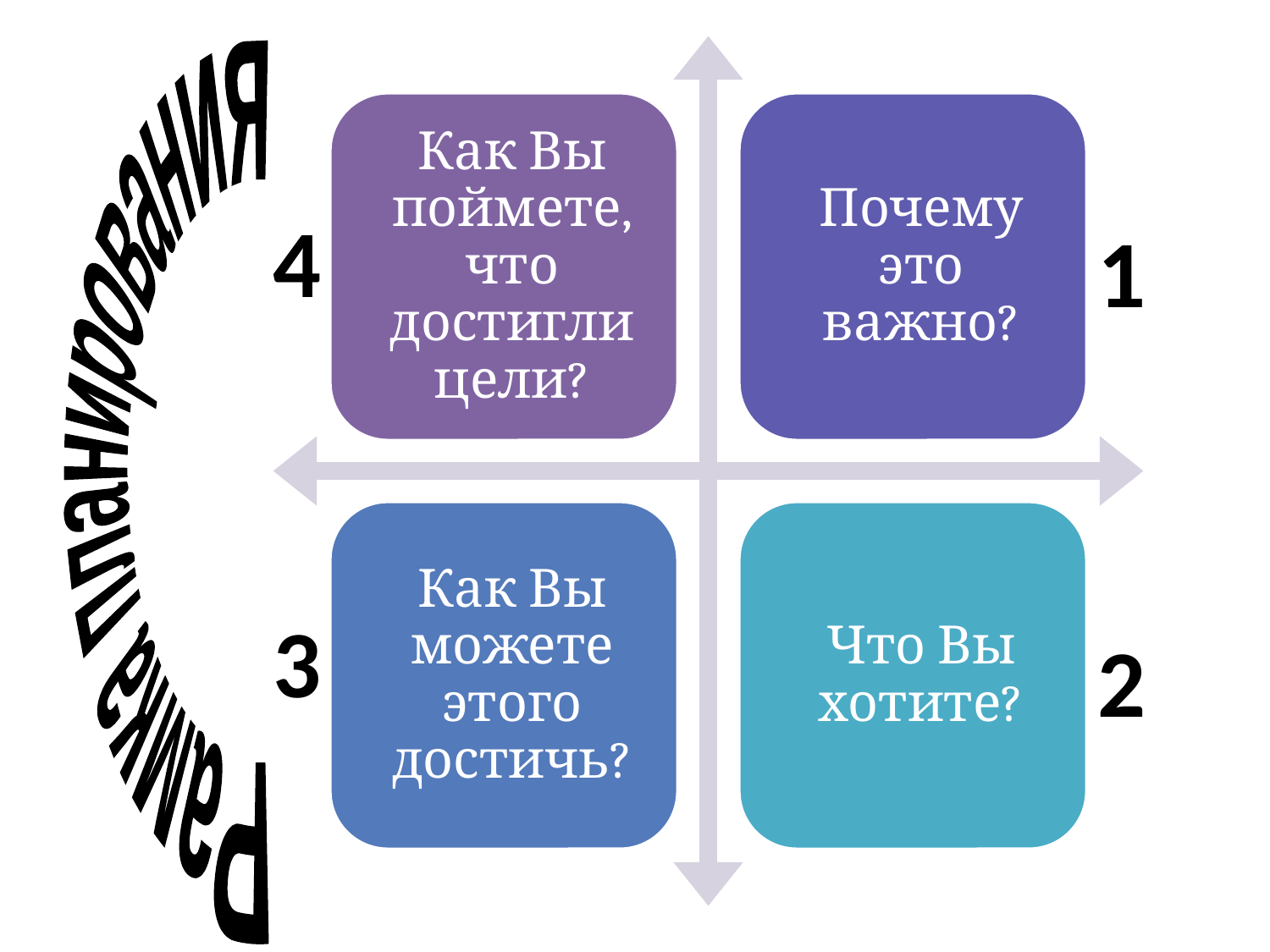

Как Вы поймете, что достигли цели?
Почему это важно?
Как Вы можете этого достичь?
Что Вы хотите?
4
1
Рамка планирования
3
2